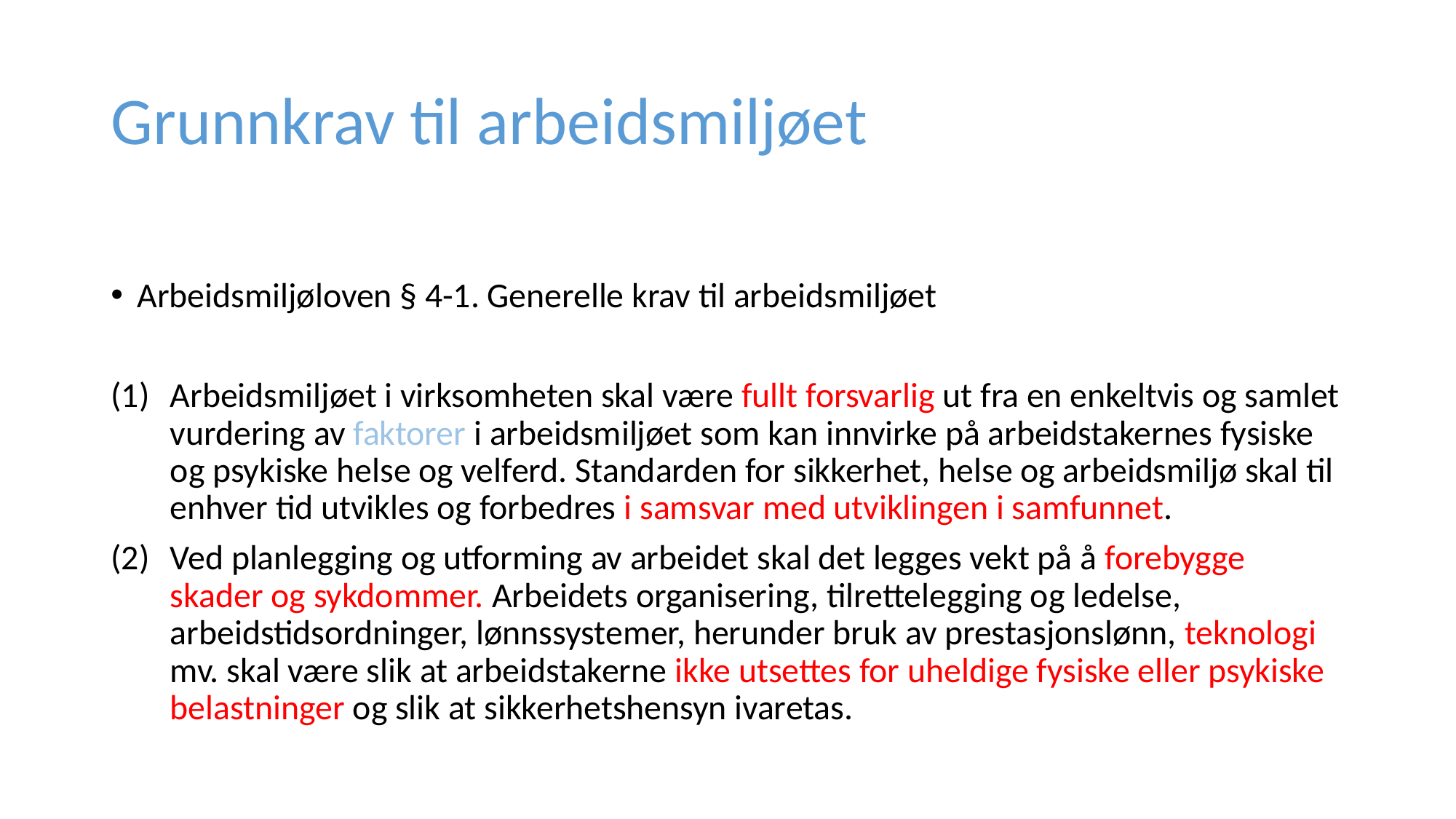

# Grunnkrav til arbeidsmiljøet

Arbeidsmiljøloven § 4-1. Generelle krav til arbeidsmiljøet

Arbeidsmiljøet i virksomheten skal være fullt forsvarlig ut fra en enkeltvis og samlet vurdering av faktorer i arbeidsmiljøet som kan innvirke på arbeidstakernes fysiske og psykiske helse og velferd. Standarden for sikkerhet, helse og arbeidsmiljø skal til enhver tid utvikles og forbedres i samsvar med utviklingen i samfunnet.
Ved planlegging og utforming av arbeidet skal det legges vekt på å forebygge skader og sykdommer. Arbeidets organisering, tilrettelegging og ledelse, arbeidstidsordninger, lønnssystemer, herunder bruk av prestasjonslønn, teknologi mv. skal være slik at arbeidstakerne ikke utsettes for uheldige fysiske eller psykiske belastninger og slik at sikkerhetshensyn ivaretas.